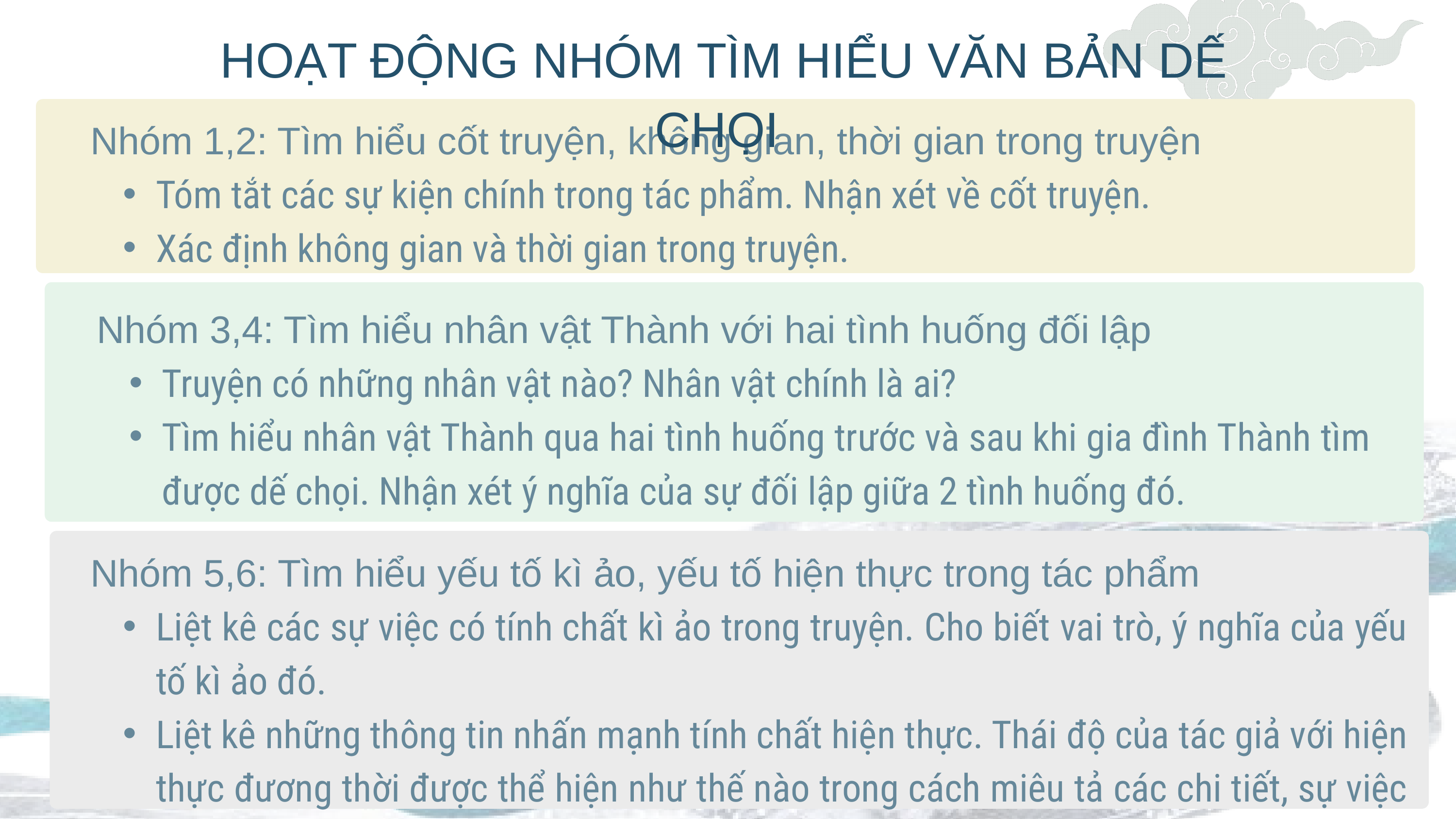

HOẠT ĐỘNG NHÓM TÌM HIỂU VĂN BẢN DẾ CHỌI

Nhóm 1,2: Tìm hiểu cốt truyện, không gian, thời gian trong truyện
Tóm tắt các sự kiện chính trong tác phẩm. Nhận xét về cốt truyện.
Xác định không gian và thời gian trong truyện.

Nhóm 3,4: Tìm hiểu nhân vật Thành với hai tình huống đối lập
Truyện có những nhân vật nào? Nhân vật chính là ai?
Tìm hiểu nhân vật Thành qua hai tình huống trước và sau khi gia đình Thành tìm được dế chọi. Nhận xét ý nghĩa của sự đối lập giữa 2 tình huống đó.

Nhóm 5,6: Tìm hiểu yếu tố kì ảo, yếu tố hiện thực trong tác phẩm
Liệt kê các sự việc có tính chất kì ảo trong truyện. Cho biết vai trò, ý nghĩa của yếu tố kì ảo đó.
Liệt kê những thông tin nhấn mạnh tính chất hiện thực. Thái độ của tác giả với hiện thực đương thời được thể hiện như thế nào trong cách miêu tả các chi tiết, sự việc và trong lời bình?